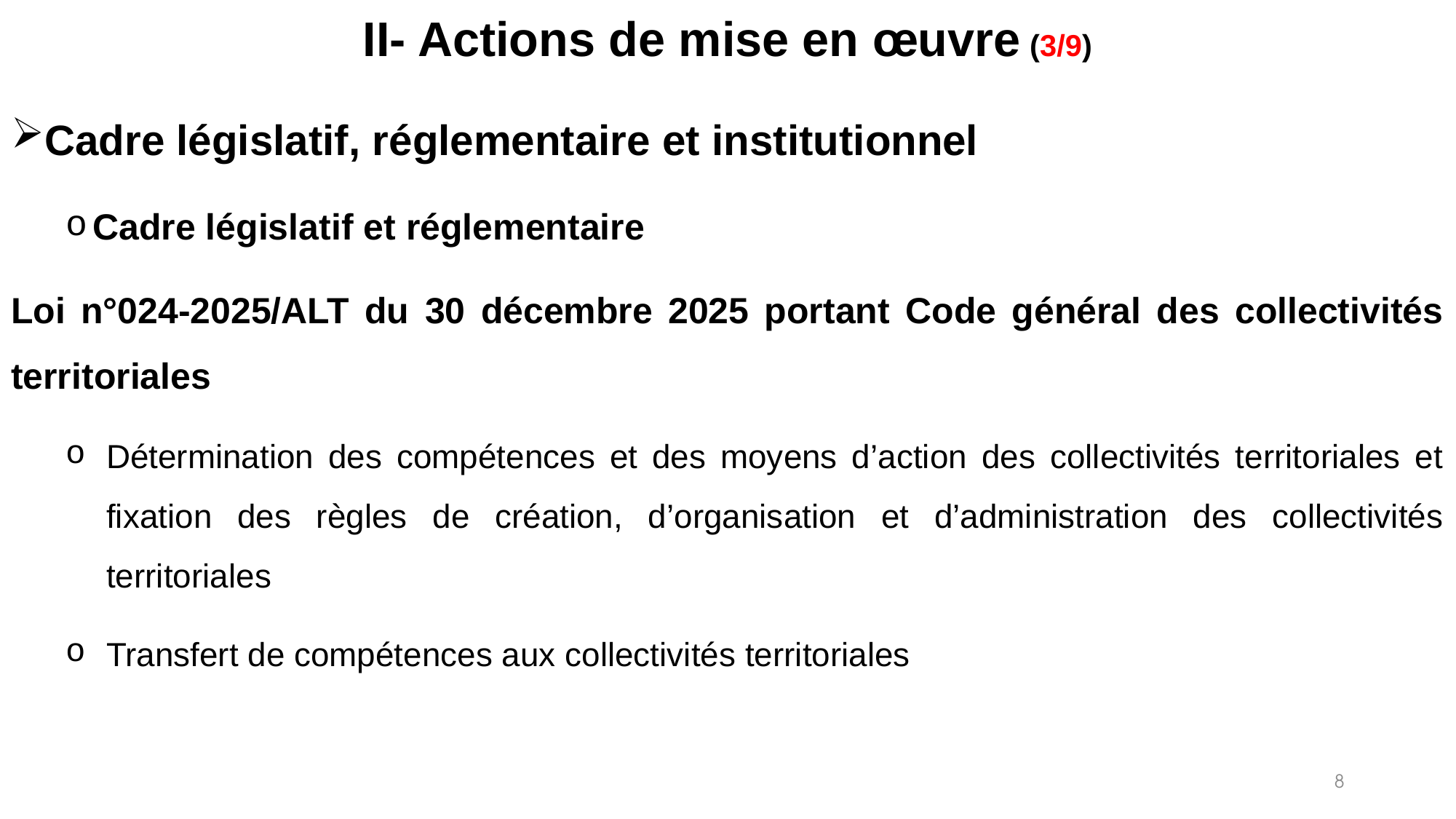

# II- Actions de mise en œuvre (3/9)
Cadre législatif, réglementaire et institutionnel
Cadre législatif et réglementaire
Loi n°024-2025/ALT du 30 décembre 2025 portant Code général des collectivités territoriales
Détermination des compétences et des moyens d’action des collectivités territoriales et fixation des règles de création, d’organisation et d’administration des collectivités territoriales
Transfert de compétences aux collectivités territoriales

8